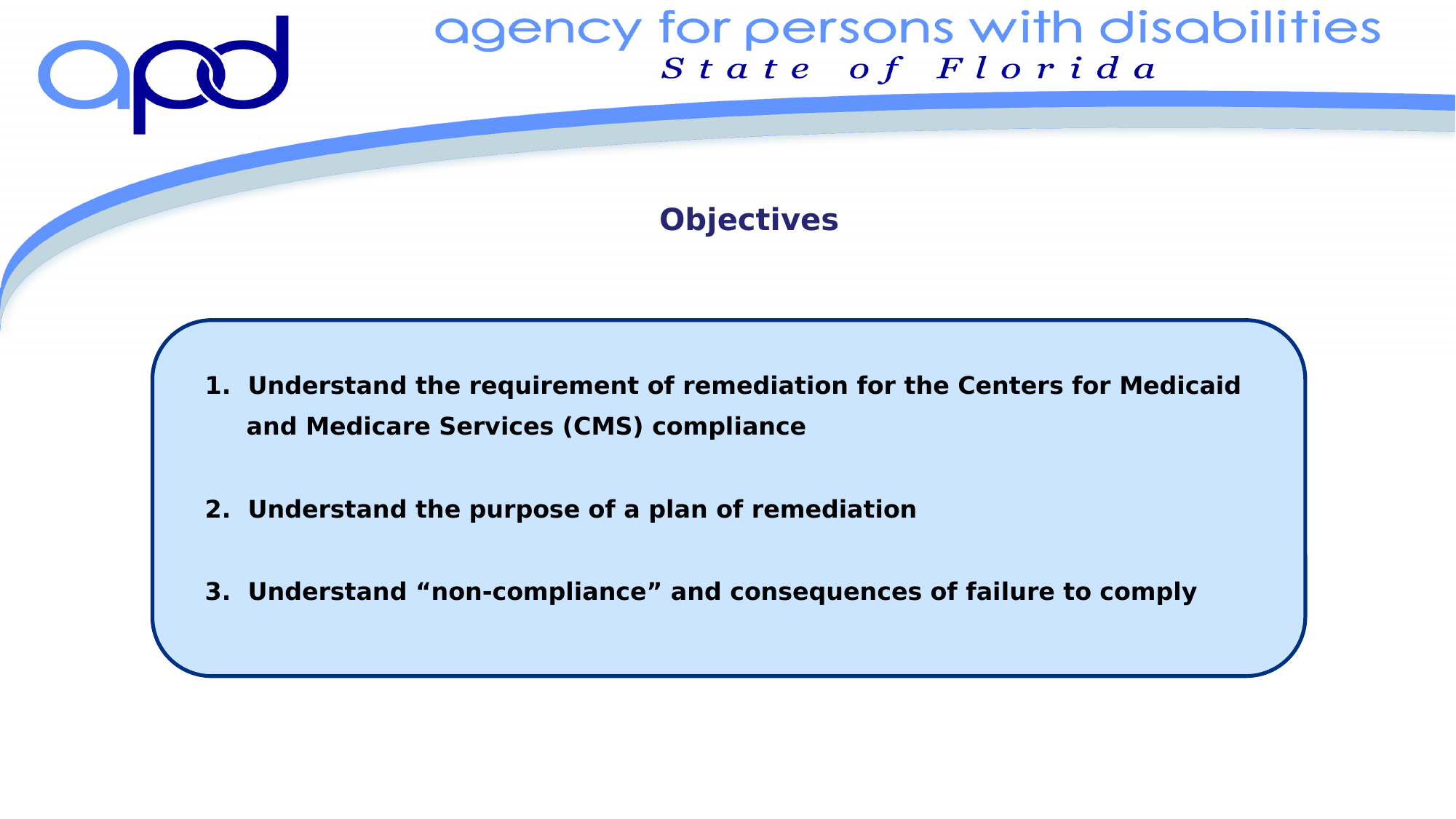

# Objectives

	1.  Understand the requirement of remediation for the Centers for Medicaid
                  and Medicare Services (CMS) compliance

	2.  Understand the purpose of a plan of remediation

	3.  Understand “non-compliance” and consequences of failure to comply